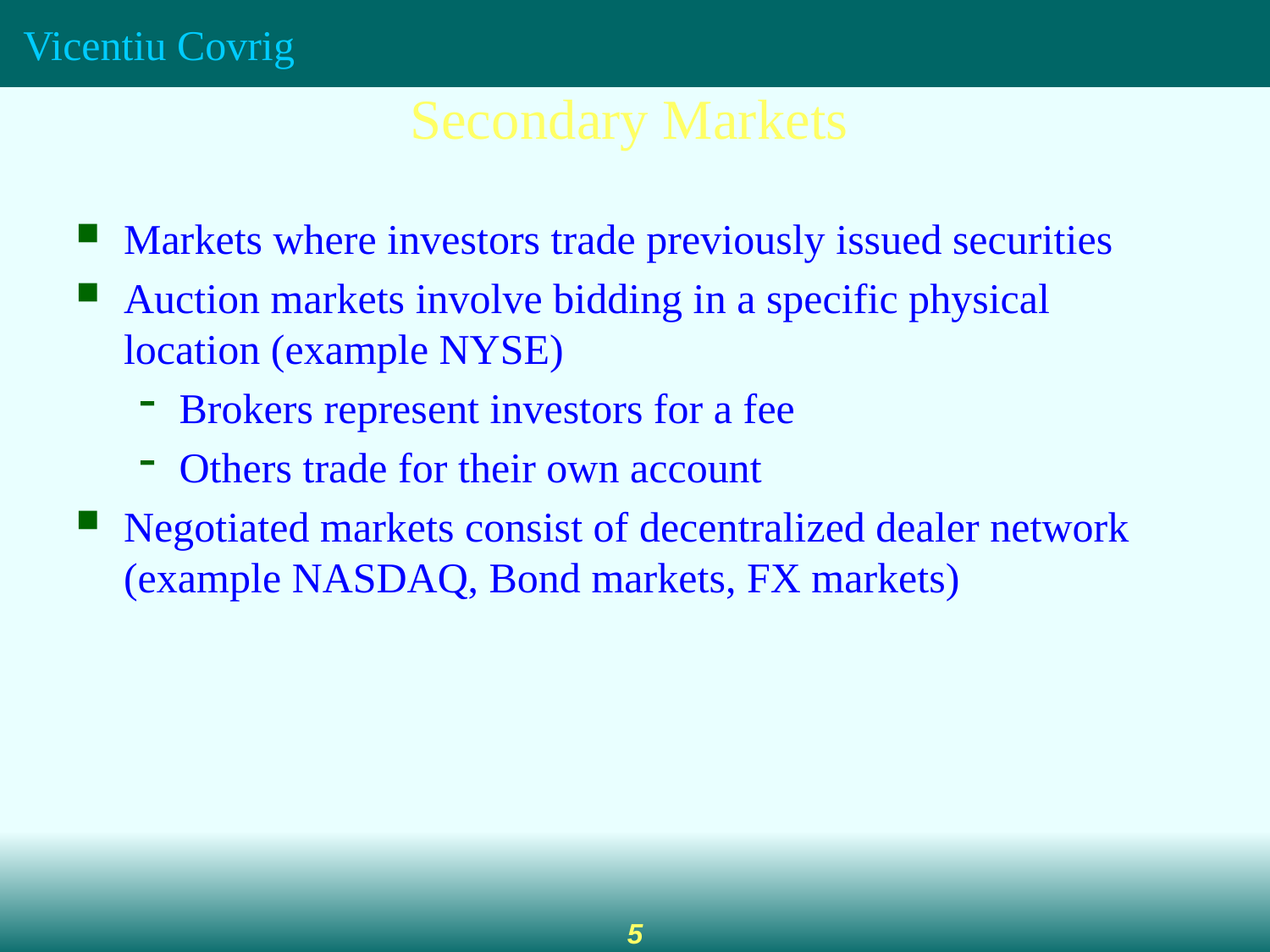

Secondary Markets
Markets where investors trade previously issued securities
Auction markets involve bidding in a specific physical location (example NYSE)
Brokers represent investors for a fee
Others trade for their own account
Negotiated markets consist of decentralized dealer network (example NASDAQ, Bond markets, FX markets)